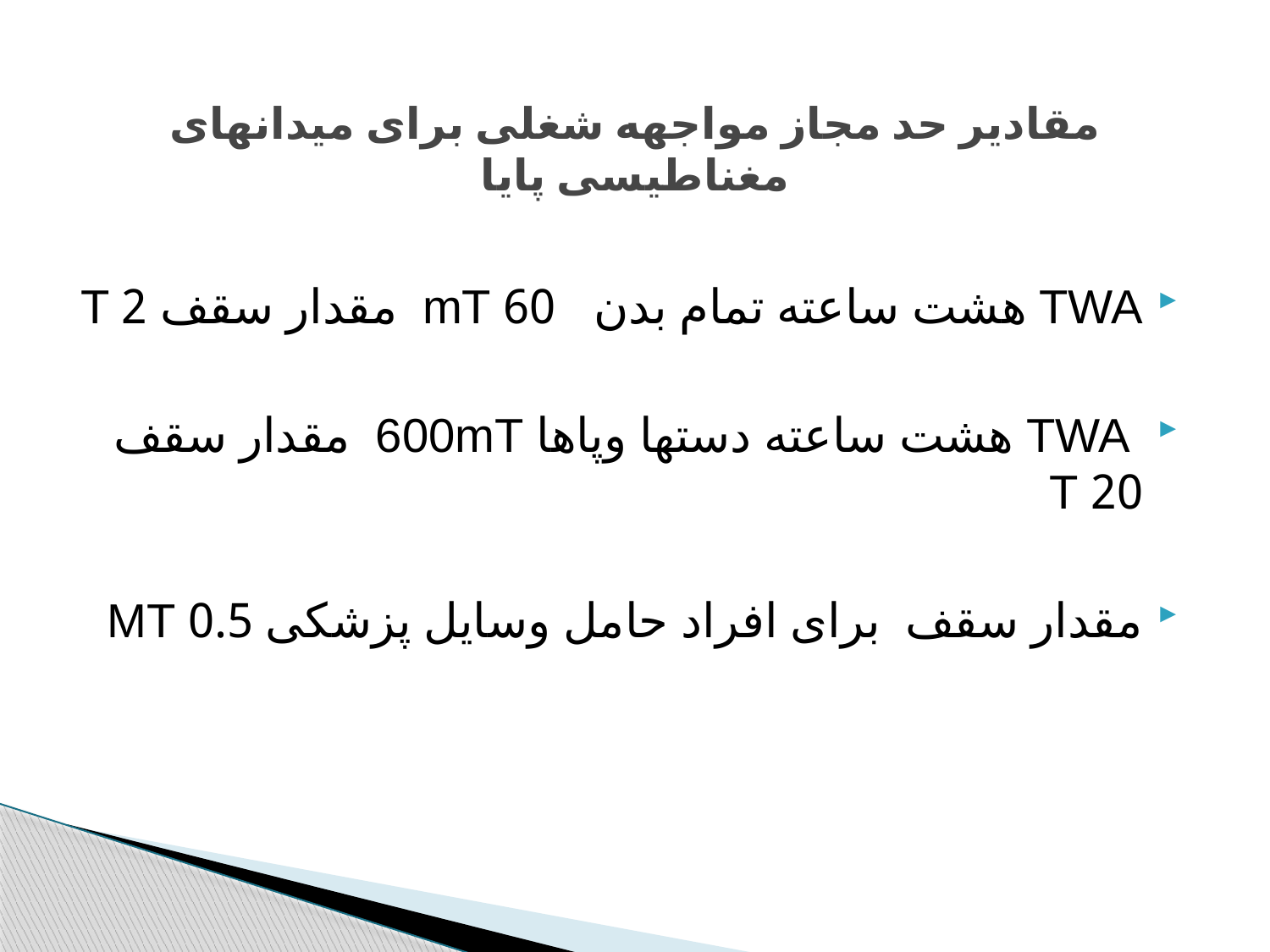

# مقادیر حد مجاز مواجهه شغلی برای میدانهای مغناطیسی پایا

TWA هشت ساعته تمام بدن   60 mT  مقدار سقف 2 T

 TWA هشت ساعته دستها وپاها 600mT  مقدار سقف 20 T

مقدار سقف  برای افراد حامل وسایل پزشکی 0.5 MT